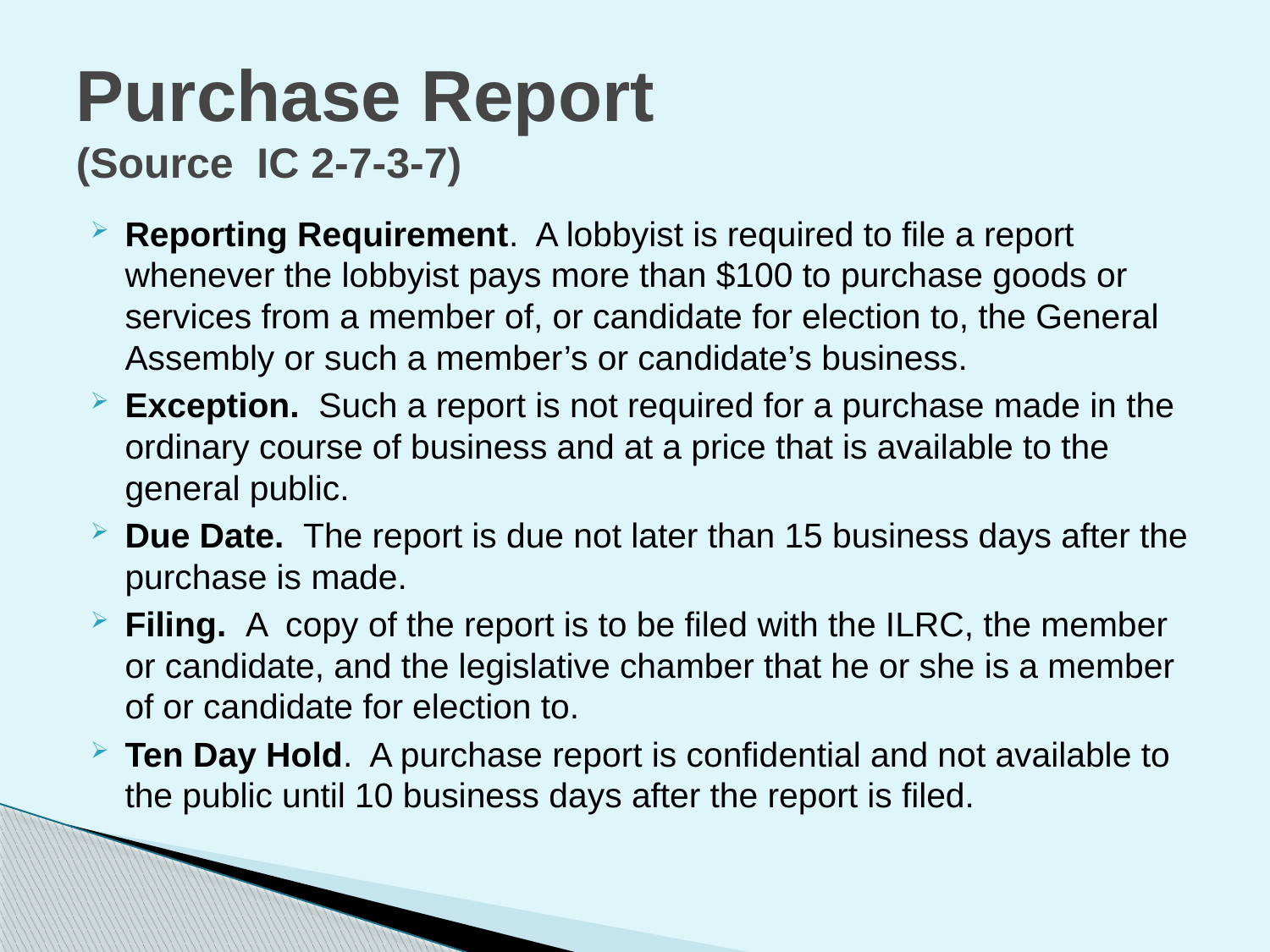

# Purchase Report (Source  IC 2-7-3-7)
Reporting Requirement.  A lobbyist is required to file a report whenever the lobbyist pays more than $100 to purchase goods or services from a member of, or candidate for election to, the General Assembly or such a member’s or candidate’s business.
Exception.  Such a report is not required for a purchase made in the ordinary course of business and at a price that is available to the general public.
Due Date.  The report is due not later than 15 business days after the purchase is made.
Filing.  A  copy of the report is to be filed with the ILRC, the member or candidate, and the legislative chamber that he or she is a member of or candidate for election to.
Ten Day Hold.  A purchase report is confidential and not available to the public until 10 business days after the report is filed.